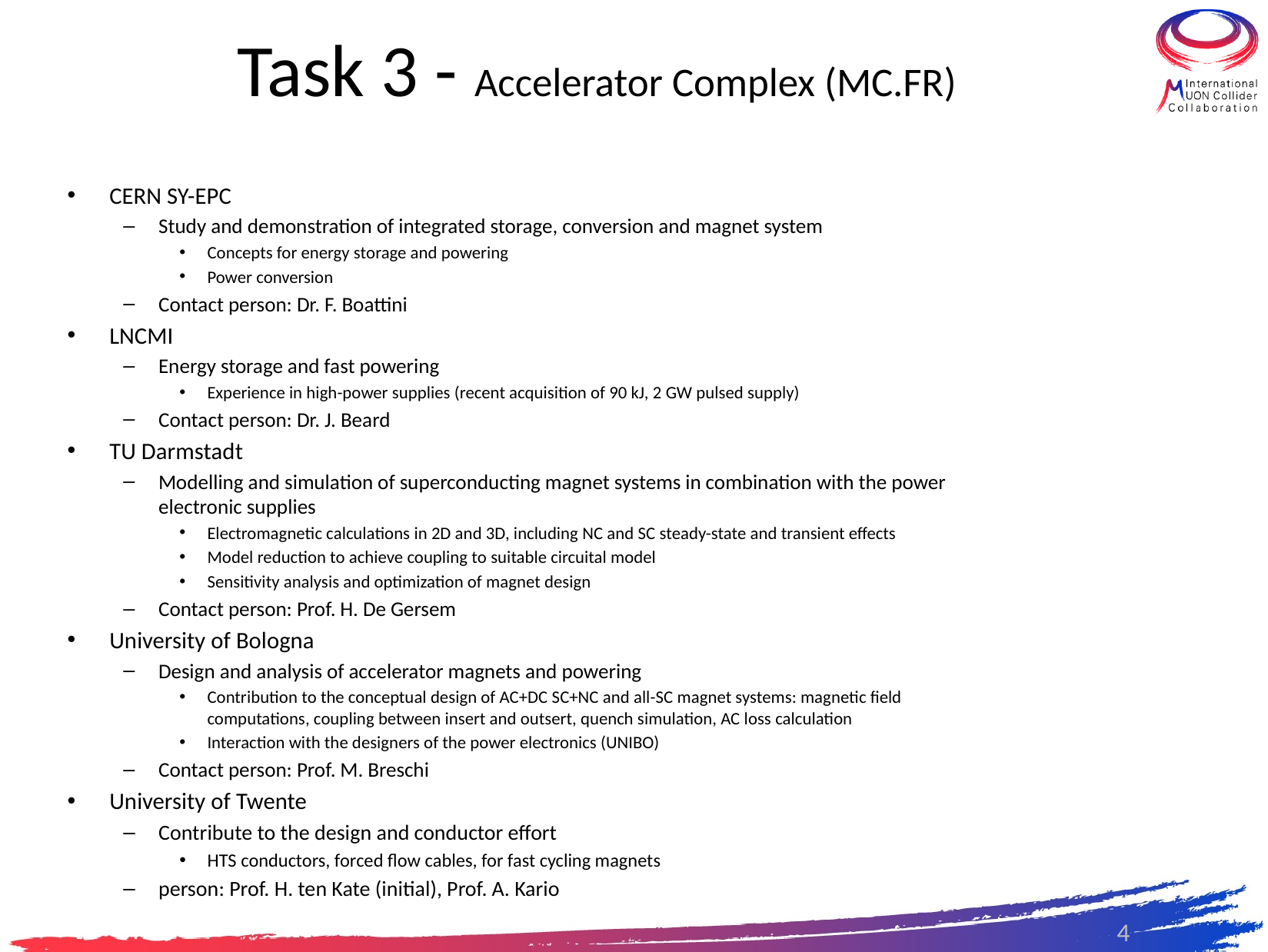

# Task 3 - Accelerator Complex (MC.FR)
CERN SY-EPC
Study and demonstration of integrated storage, conversion and magnet system
Concepts for energy storage and powering
Power conversion
Contact person: Dr. F. Boattini
LNCMI
Energy storage and fast powering
Experience in high-power supplies (recent acquisition of 90 kJ, 2 GW pulsed supply)
Contact person: Dr. J. Beard
TU Darmstadt
Modelling and simulation of superconducting magnet systems in combination with the power electronic supplies
Electromagnetic calculations in 2D and 3D, including NC and SC steady-state and transient effects
Model reduction to achieve coupling to suitable circuital model
Sensitivity analysis and optimization of magnet design
Contact person: Prof. H. De Gersem
University of Bologna
Design and analysis of accelerator magnets and powering
Contribution to the conceptual design of AC+DC SC+NC and all-SC magnet systems: magnetic field computations, coupling between insert and outsert, quench simulation, AC loss calculation
Interaction with the designers of the power electronics (UNIBO)
Contact person: Prof. M. Breschi
University of Twente
Contribute to the design and conductor effort
HTS conductors, forced flow cables, for fast cycling magnets
person: Prof. H. ten Kate (initial), Prof. A. Kario
4